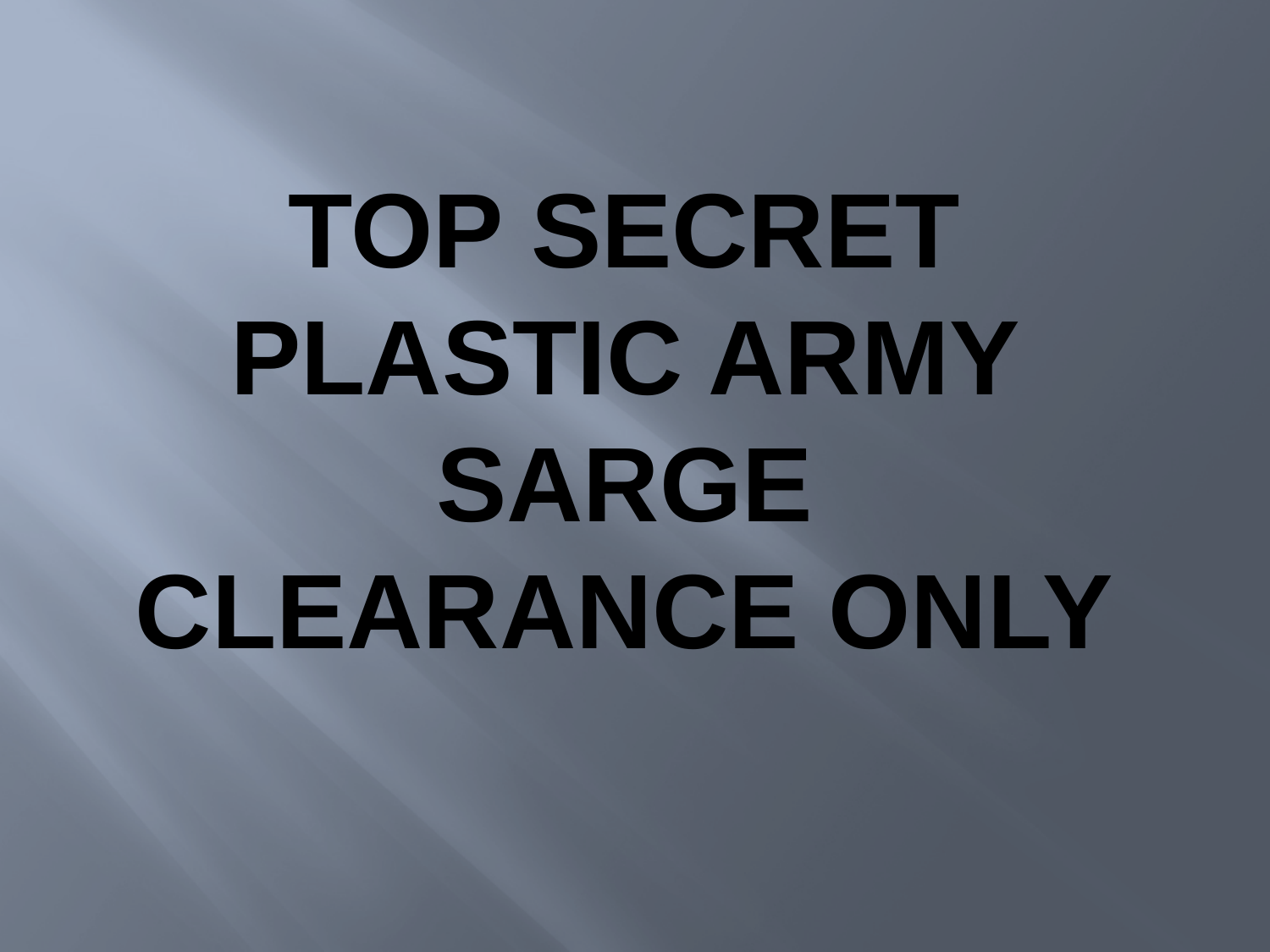

# TOP SECRET PLASTIC ARMY SARGE CLEARANCE ONLY